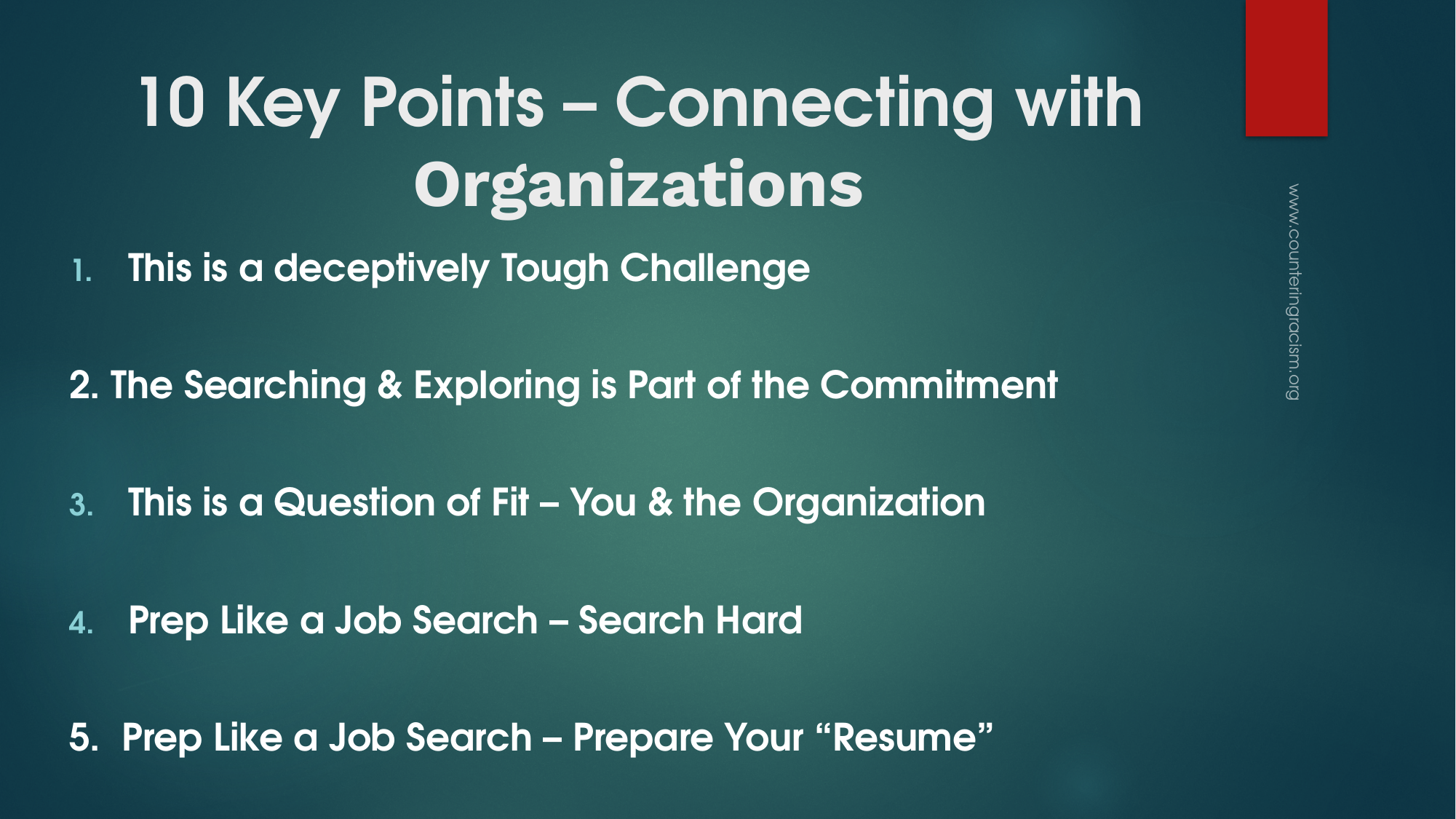

# 10 Key Points – Connecting with Organizations
This is a deceptively Tough Challenge

2. The Searching & Exploring is Part of the Commitment

This is a Question of Fit – You & the Organization

Prep Like a Job Search – Search Hard

5.  Prep Like a Job Search – Prepare Your “Resume”
www.counteringracism.org